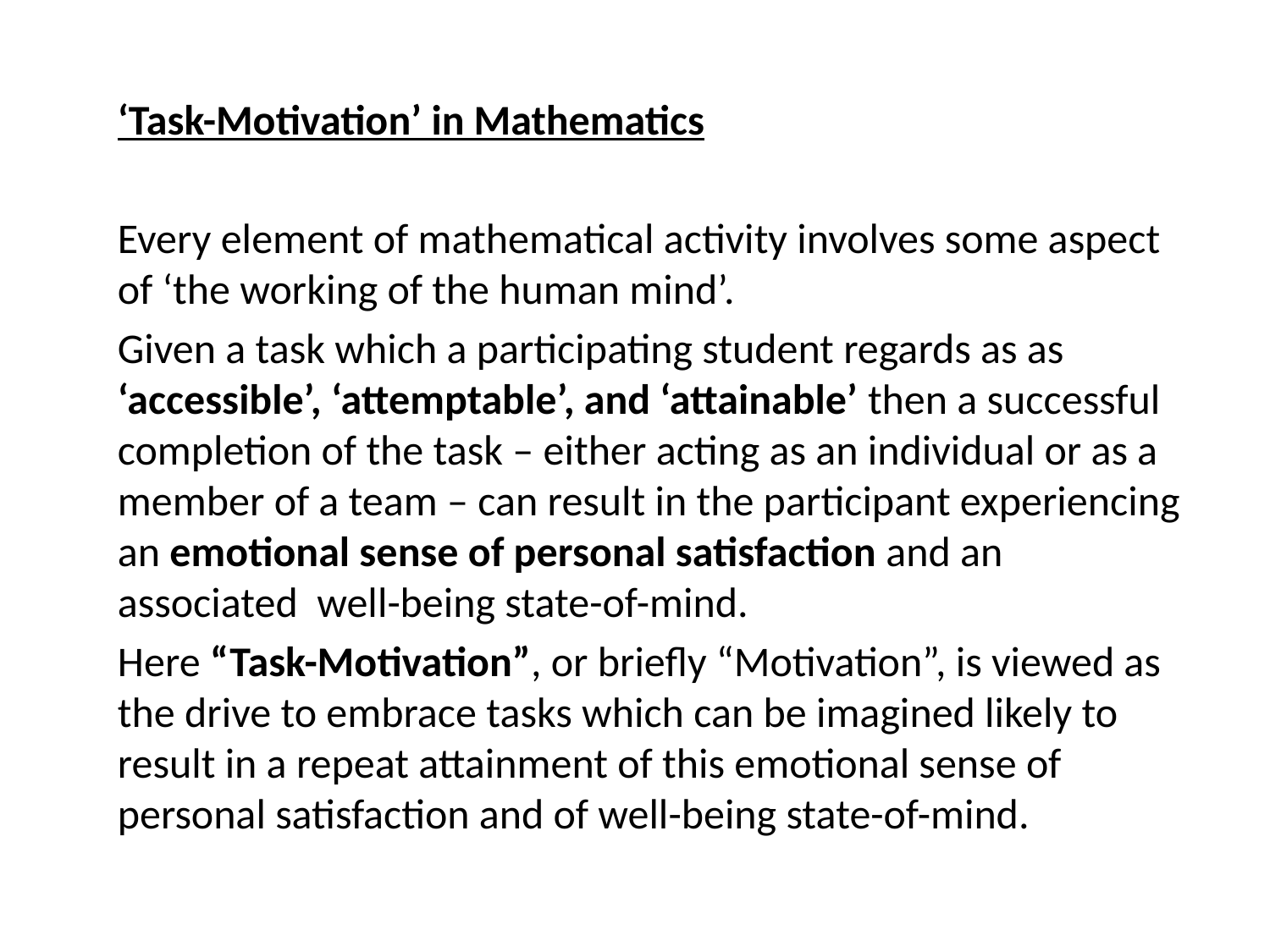

‘Task-Motivation’ in Mathematics

Every element of mathematical activity involves some aspect of ‘the working of the human mind’.
Given a task which a participating student regards as as ‘accessible’, ‘attemptable’, and ‘attainable’ then a successful completion of the task – either acting as an individual or as a member of a team – can result in the participant experiencing an emotional sense of personal satisfaction and an associated  well-being state-of-mind.
Here “Task-Motivation”, or briefly “Motivation”, is viewed as the drive to embrace tasks which can be imagined likely to result in a repeat attainment of this emotional sense of personal satisfaction and of well-being state-of-mind.